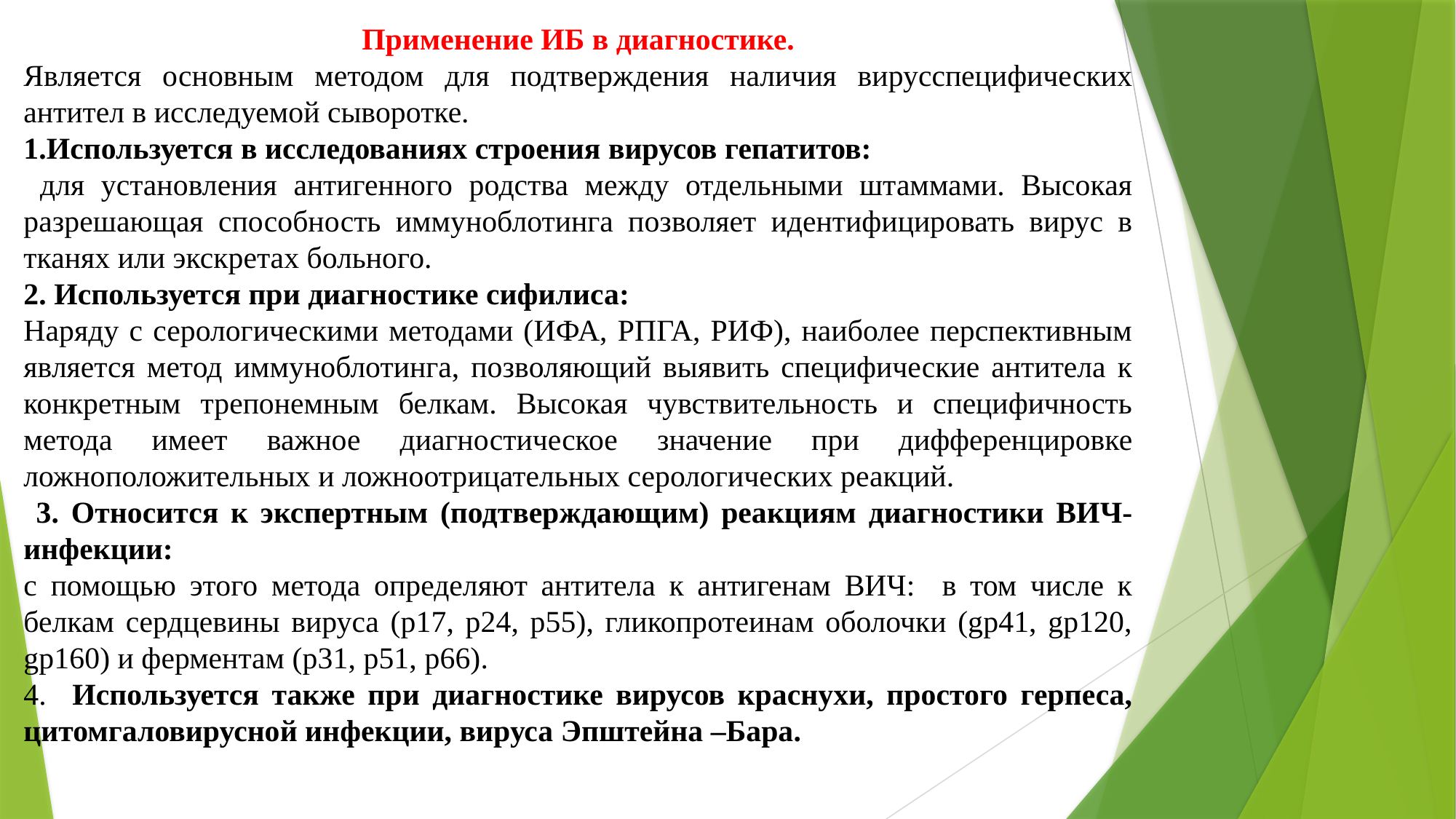

Применение ИБ в диагностике.
Является основным методом для подтверждения наличия вирусспецифических антител в исследуемой сыворотке.
1.Используется в исследованиях строения вирусов гепатитов:
 для установления антигенного родства между отдельными штаммами. Высокая разрешающая способность иммуноблотинга позволяет идентифицировать вирус в тканях или экскретах больного.
2. Используется при диагностике сифилиса:
Наряду с серологическими методами (ИФА, РПГА, РИФ), наиболее перспективным является метод иммуноблотинга, позволяющий выявить специфические антитела к конкретным трепонемным белкам. Высокая чувствительность и специфичность метода имеет важное диагностическое значение при дифференцировке ложноположительных и ложноотрицательных серологических реакций.
 3. Относится к экспертным (подтверждающим) реакциям диагностики ВИЧ-инфекции:
с помощью этого метода определяют антитела к антигенам ВИЧ:  в том числе к белкам сердцевины вируса (p17, p24, p55), гликопротеинам оболочки (gp41, gp120, gp160) и ферментам (p31, p51, p66).
4.  Используется также при диагностике вирусов краснухи, простого герпеса, цитомгаловирусной инфекции, вируса Эпштейна –Бара.